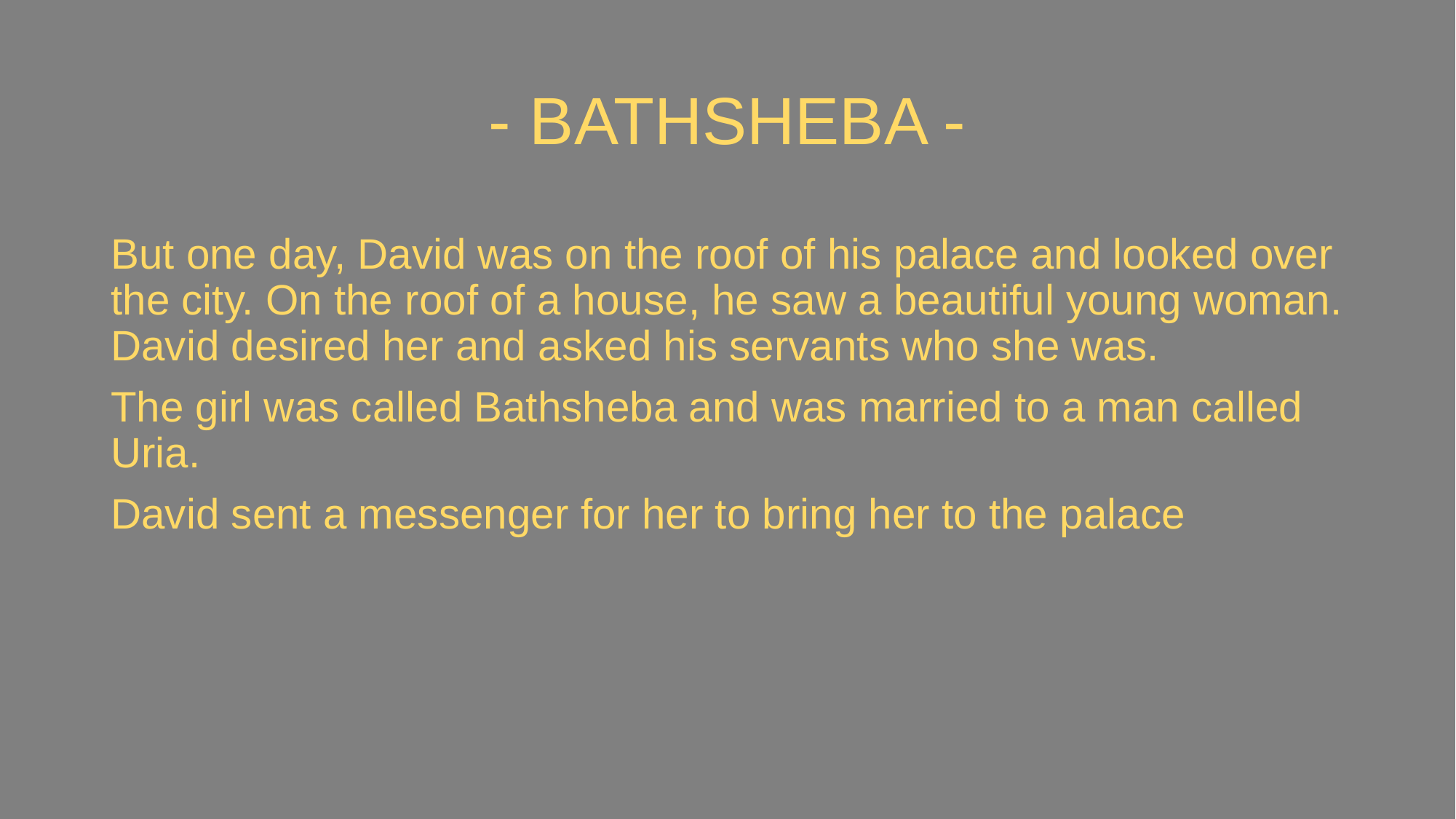

# - BATHSHEBA -
But one day, David was on the roof of his palace and looked over the city. On the roof of a house, he saw a beautiful young woman. David desired her and asked his servants who she was.
The girl was called Bathsheba and was married to a man called Uria.
David sent a messenger for her to bring her to the palace